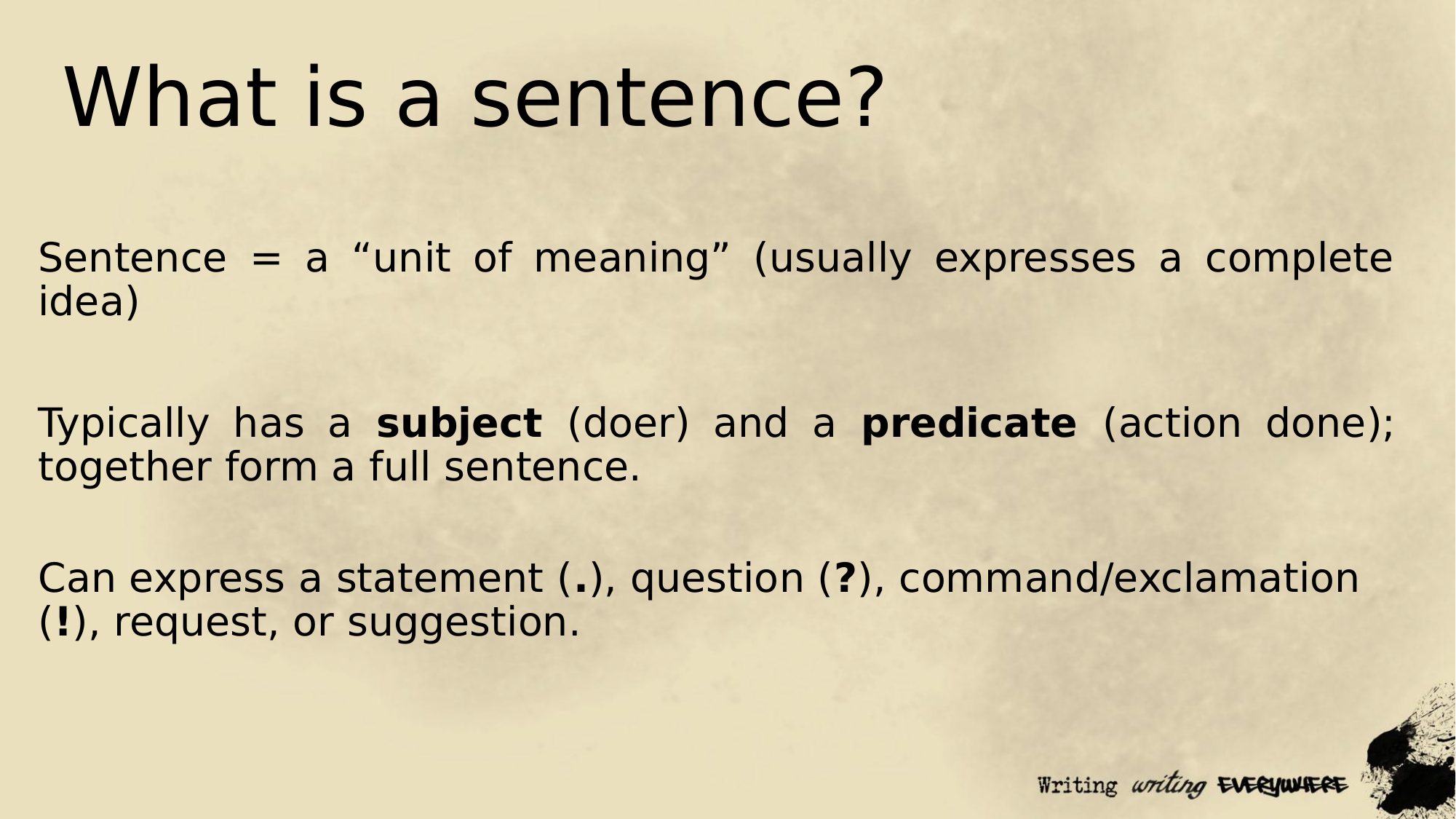

# What is a sentence?
Sentence = a “unit of meaning” (usually expresses a complete idea)

Typically has a subject (doer) and a predicate (action done); together form a full sentence.

Can express a statement (.), question (?), command/exclamation (!), request, or suggestion.